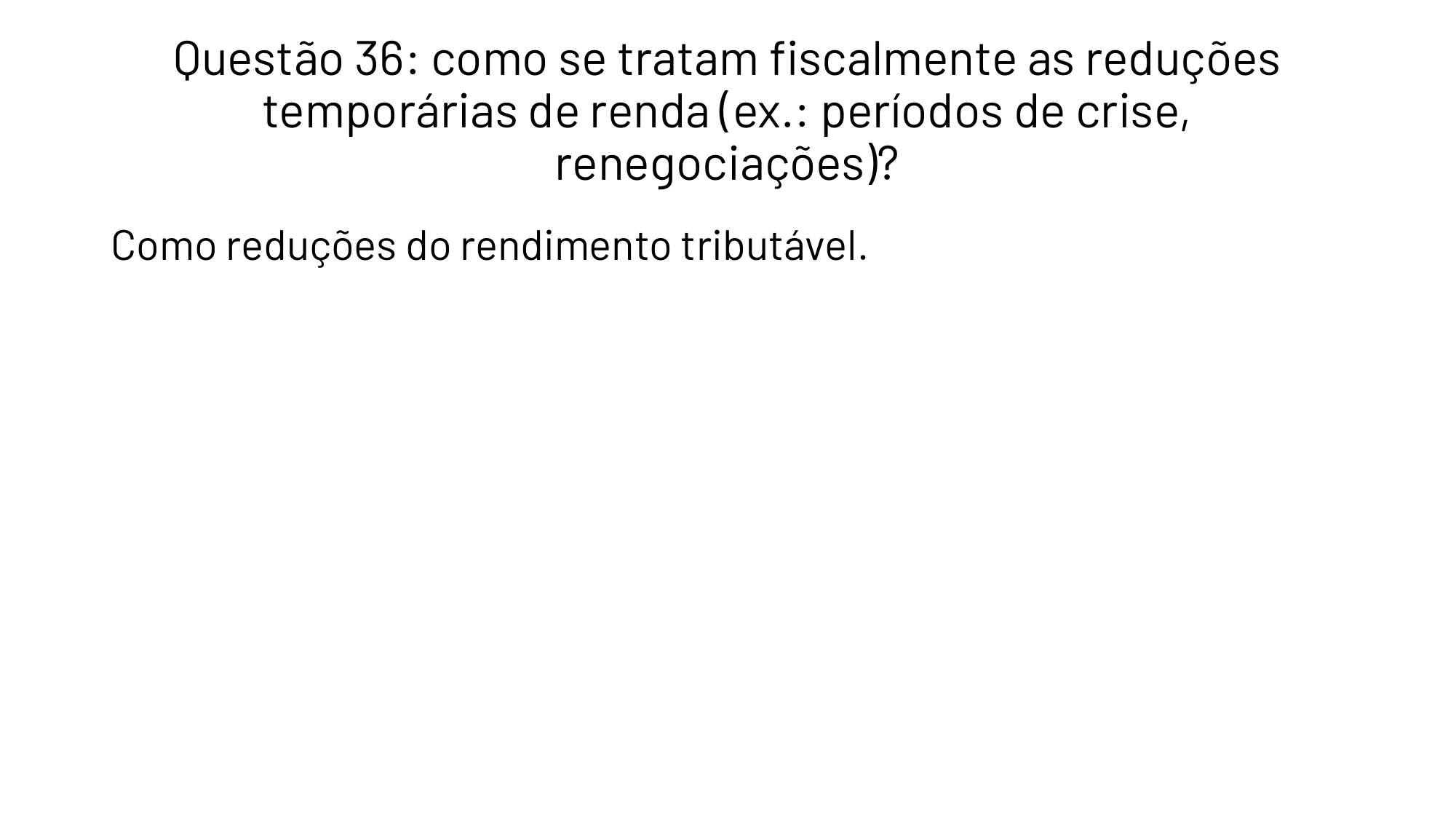

# Questão 36: como se tratam fiscalmente as reduções temporárias de renda (ex.: períodos de crise, renegociações)?
Como reduções do rendimento tributável.